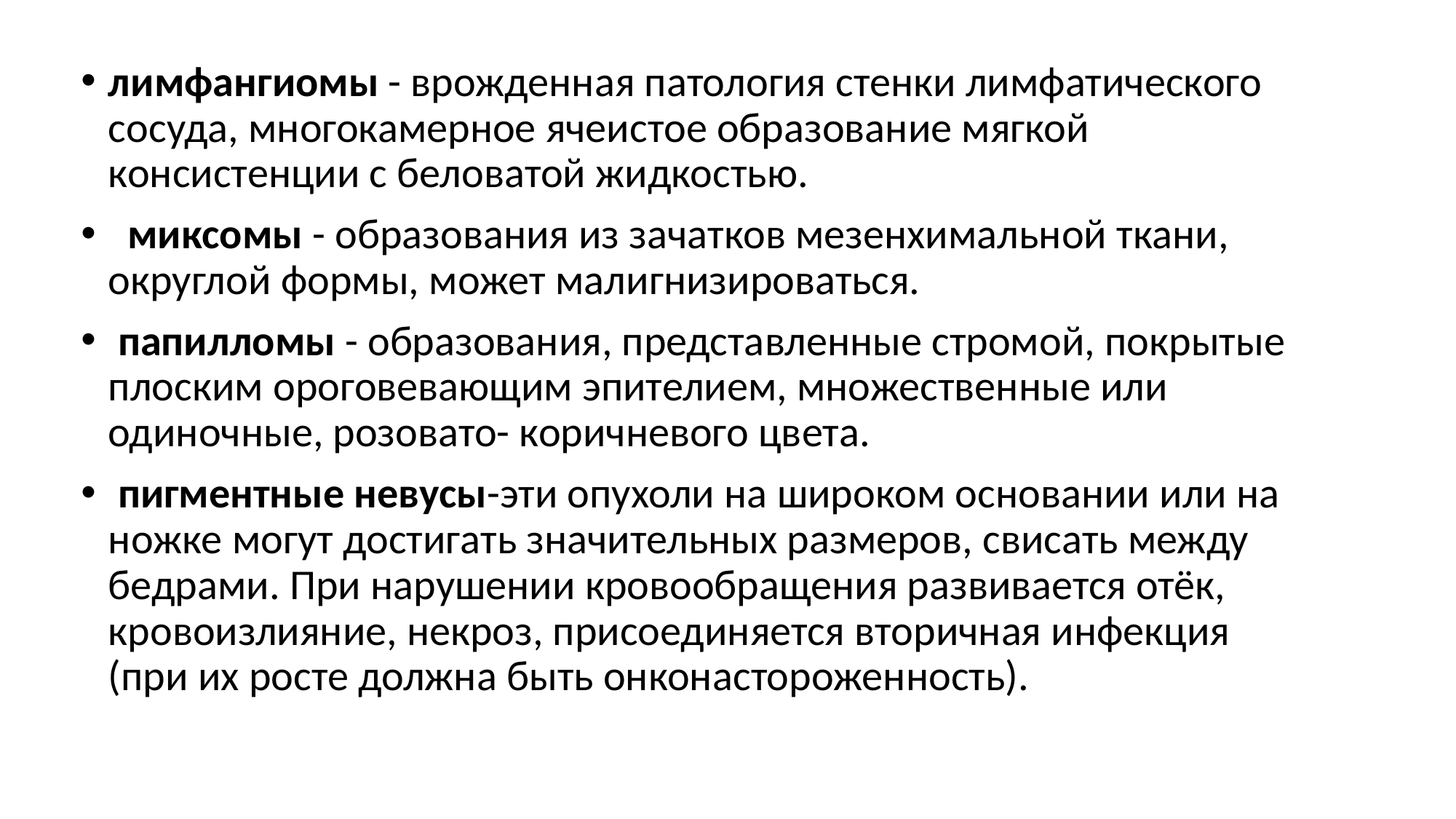

лимфангиомы - врожденная патология стенки лимфатического сосуда, многокамерное ячеистое образование мягкой консистенции с беловатой жидкостью.
  миксомы - образования из зачатков мезенхимальной ткани, округлой формы, может малигнизироваться.
 папилломы - образования, представленные стромой, покрытые плоским ороговевающим эпителием, множественные или одиночные, розовато- коричневого цвета.
 пигментные невусы-эти опухоли на широком основании или на ножке могут достигать значительных размеров, свисать между бедрами. При нарушении кровообращения развивается отёк, кровоизлияние, некроз, присоединяется вторичная инфекция (при их росте должна быть онконастороженность).